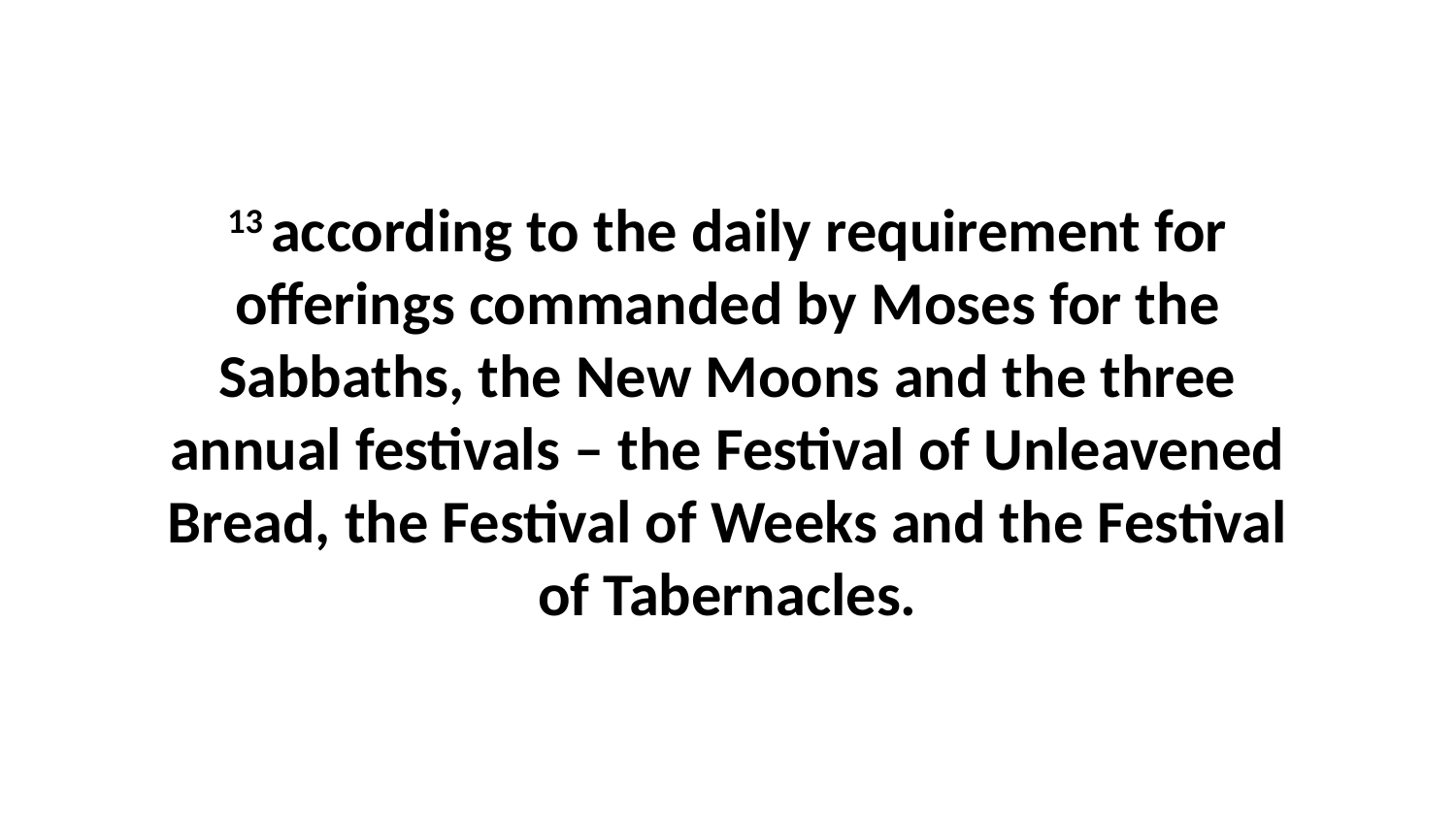

13 according to the daily requirement for offerings commanded by Moses for the Sabbaths, the New Moons and the three annual festivals – the Festival of Unleavened Bread, the Festival of Weeks and the Festival of Tabernacles.